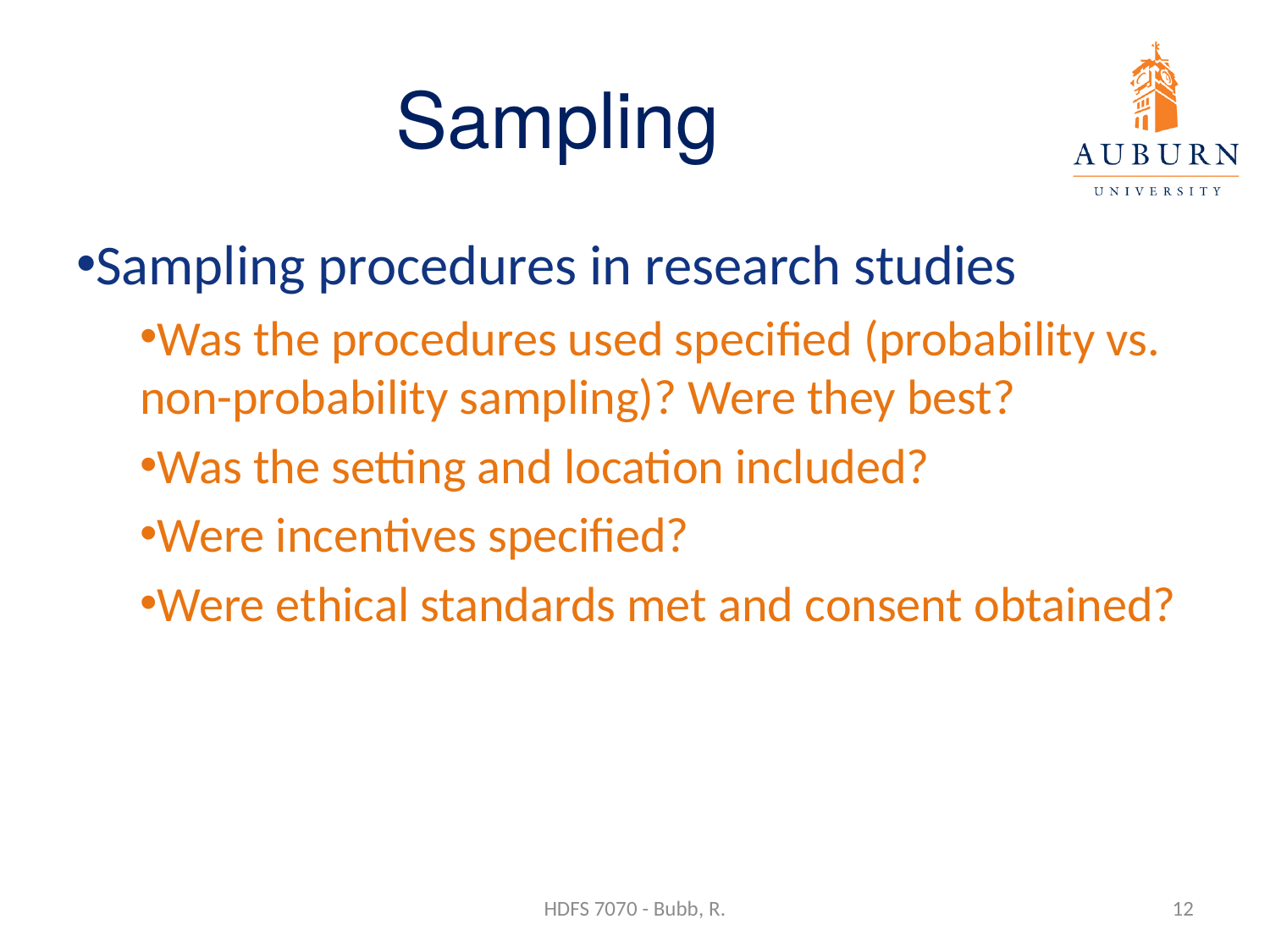

# Sampling
Sampling procedures in research studies
Was the procedures used specified (probability vs. non-probability sampling)? Were they best?
Was the setting and location included?
Were incentives specified?
Were ethical standards met and consent obtained?

HDFS 7070 - Bubb, R.
12